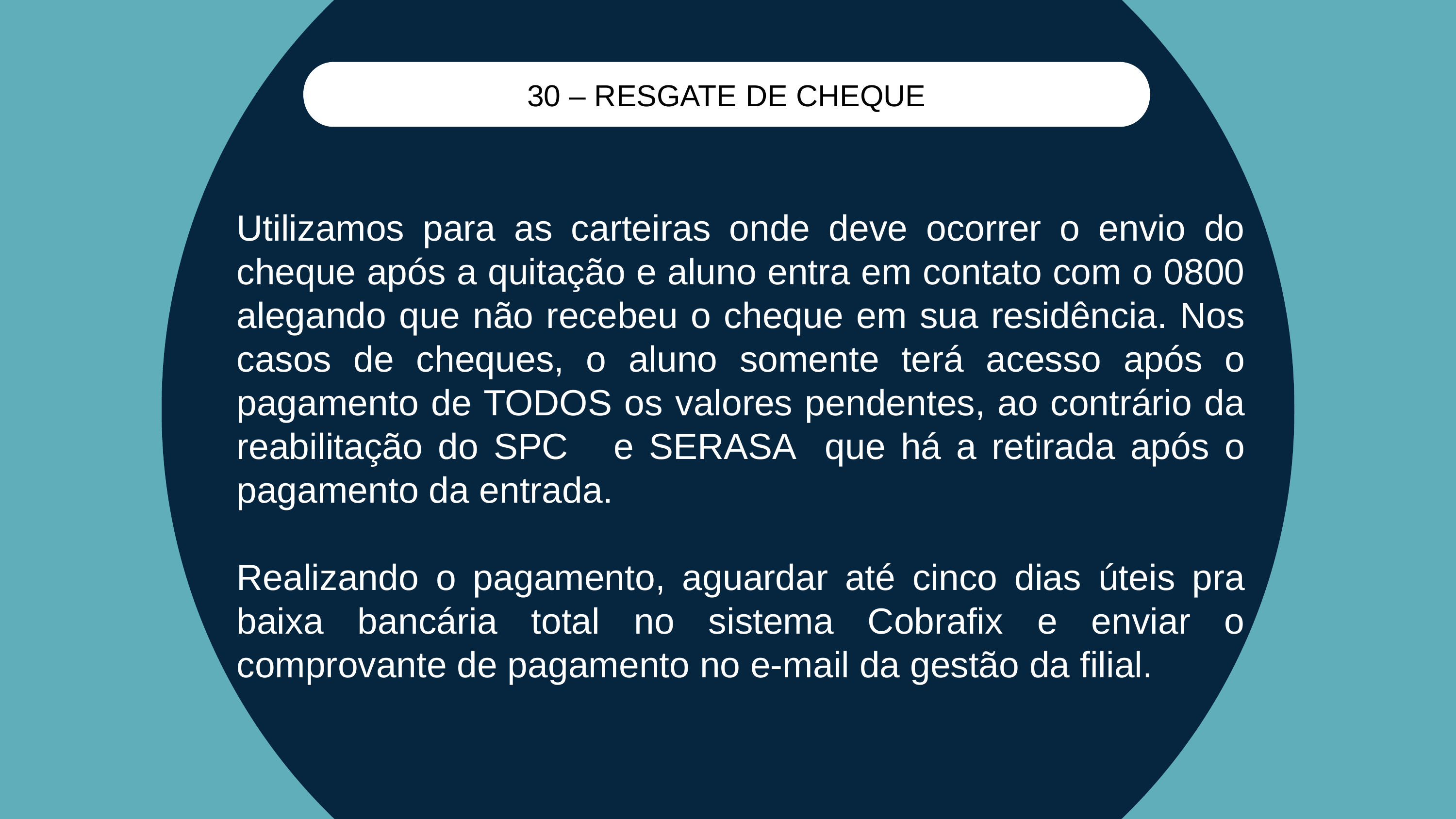

30 – RESGATE DE CHEQUE
Utilizamos para as carteiras onde deve ocorrer o envio do cheque após a quitação e aluno entra em contato com o 0800 alegando que não recebeu o cheque em sua residência. Nos casos de cheques, o aluno somente terá acesso após o pagamento de TODOS os valores pendentes, ao contrário da reabilitação do SPC   e SERASA  que há a retirada após o pagamento da entrada.

Realizando o pagamento, aguardar até cinco dias úteis pra baixa bancária total no sistema Cobrafix e enviar o comprovante de pagamento no e-mail da gestão da filial.